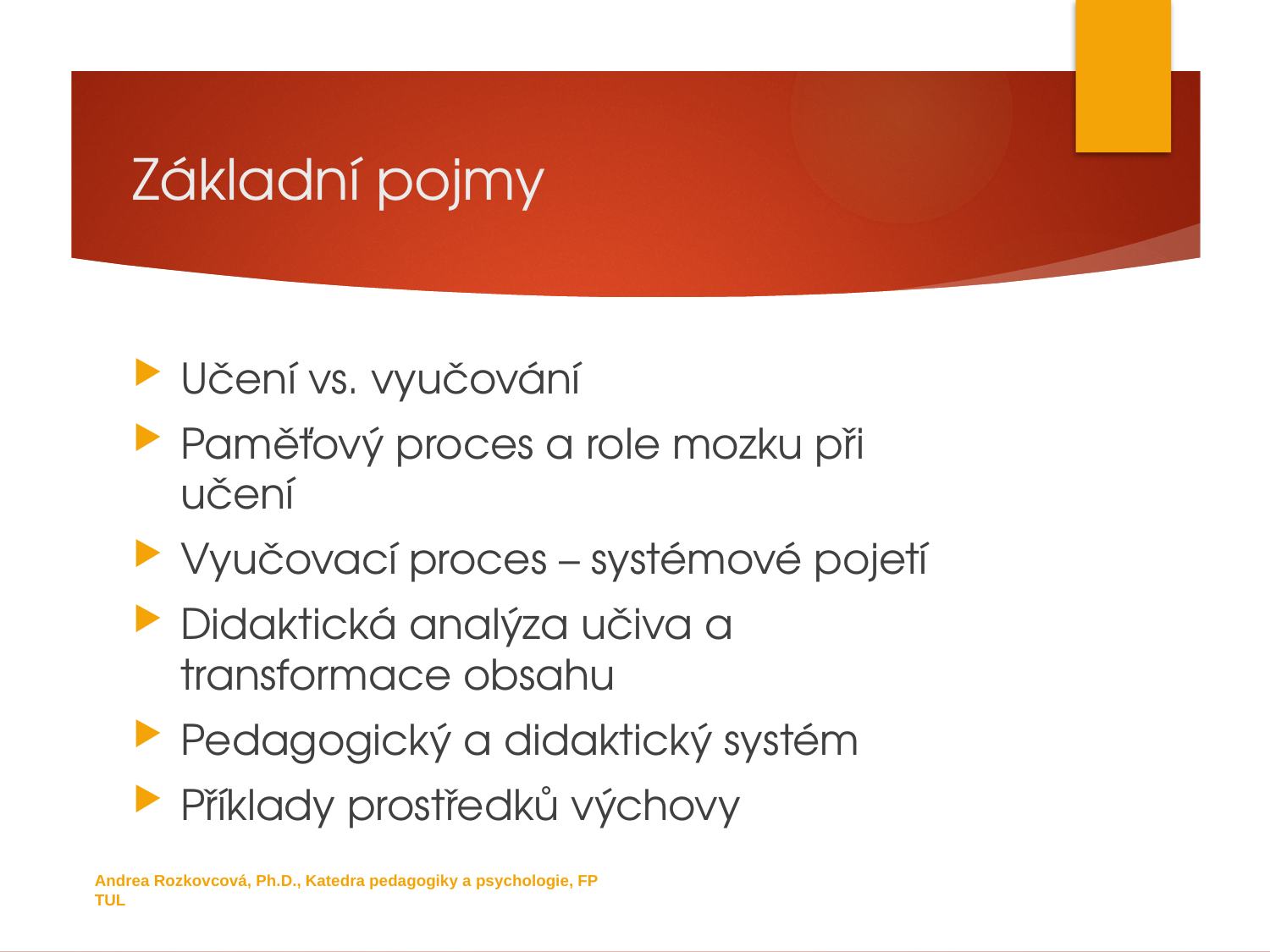

# Základní pojmy
Učení vs. vyučování
Paměťový proces a role mozku při učení
Vyučovací proces – systémové pojetí
Didaktická analýza učiva a transformace obsahu
Pedagogický a didaktický systém
Příklady prostředků výchovy

Andrea Rozkovcová, Ph.D., Katedra pedagogiky a psychologie, FP TUL